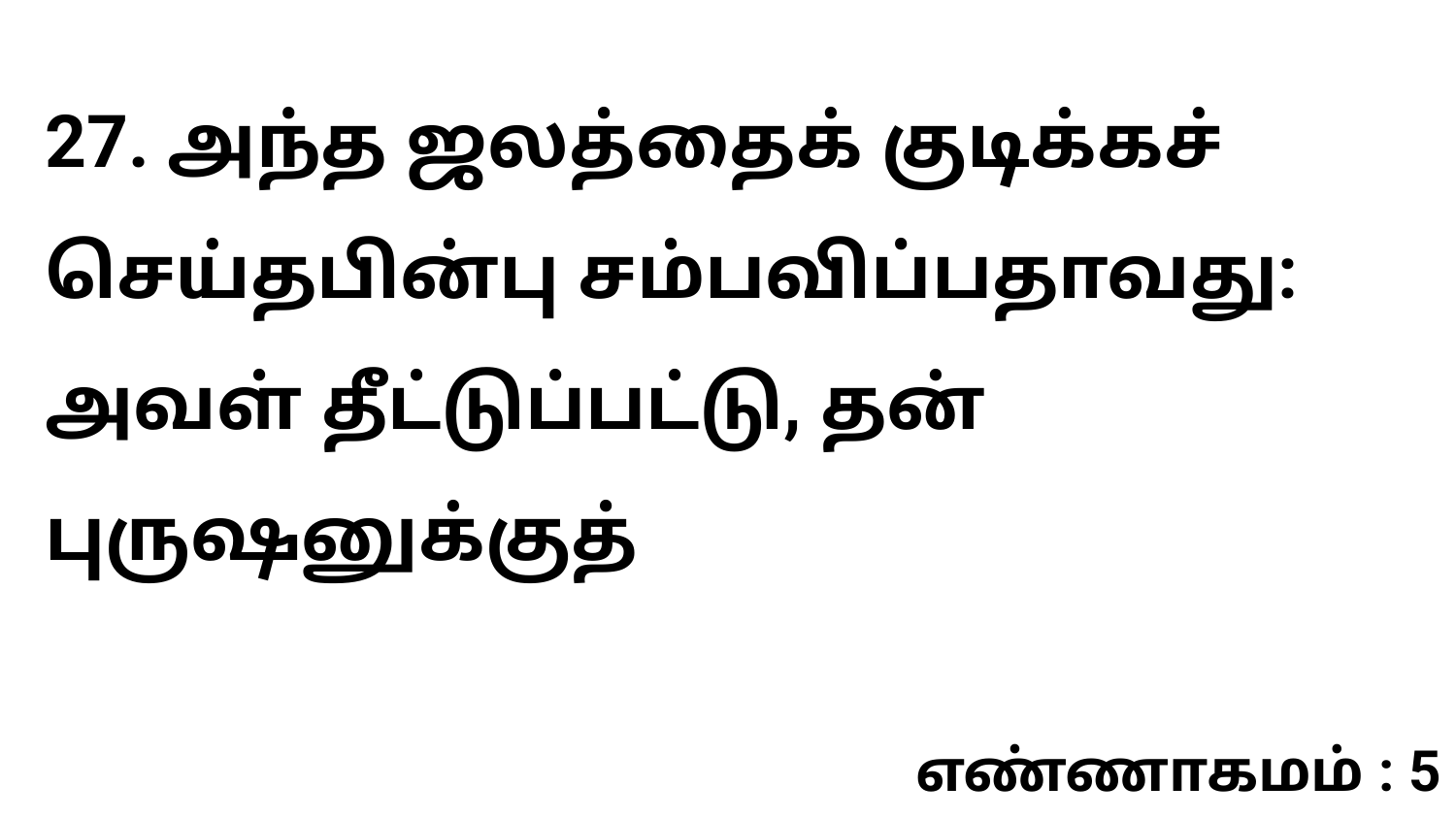

27. அந்த ஜலத்தைக் குடிக்கச் செய்தபின்பு சம்பவிப்பதாவது: அவள் தீட்டுப்பட்டு, தன் புருஷனுக்குத்
எண்ணாகமம் : 5